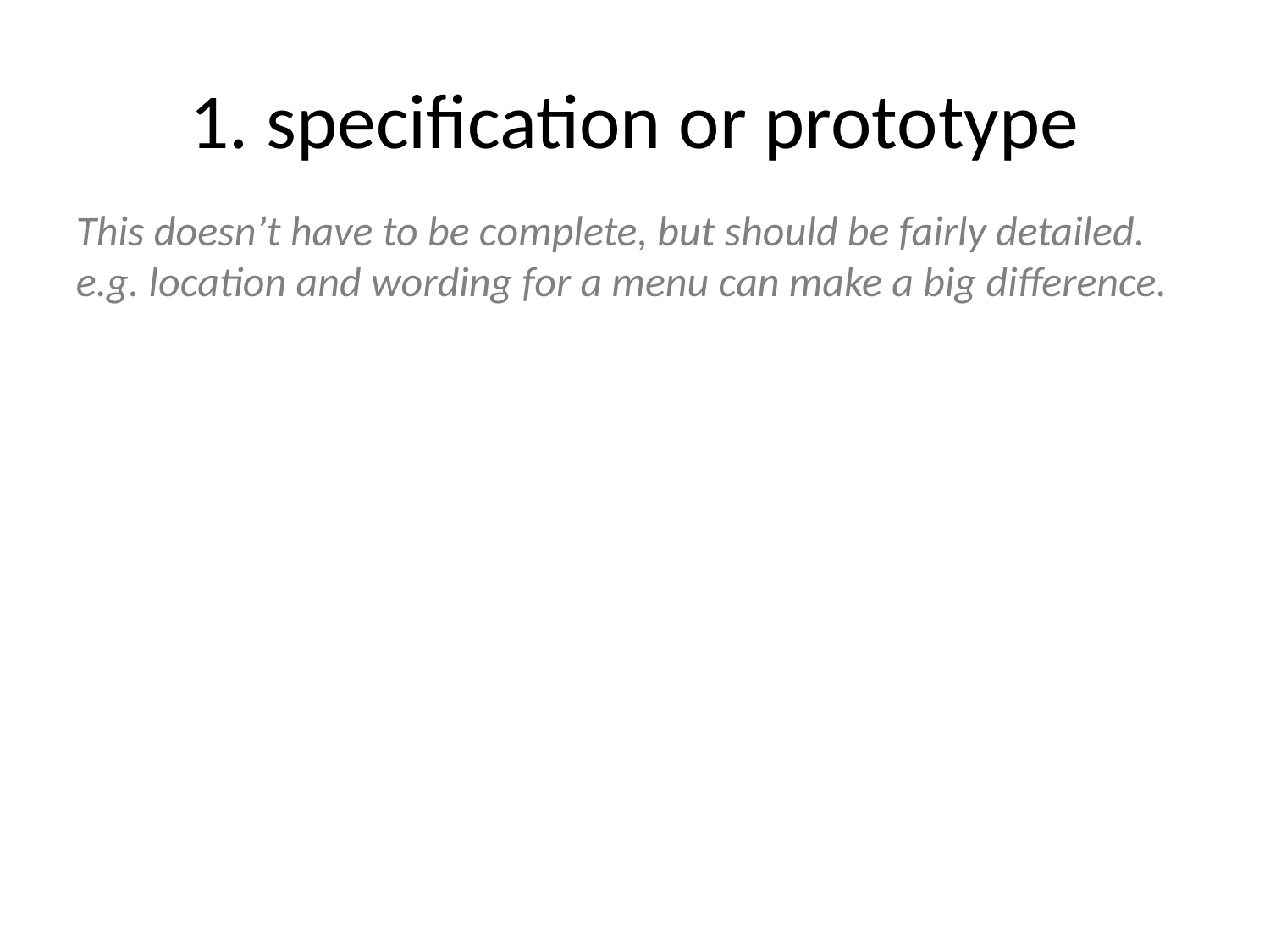

# 1. specification or prototype
This doesn’t have to be complete, but should be fairly detailed. e.g. location and wording for a menu can make a big difference.